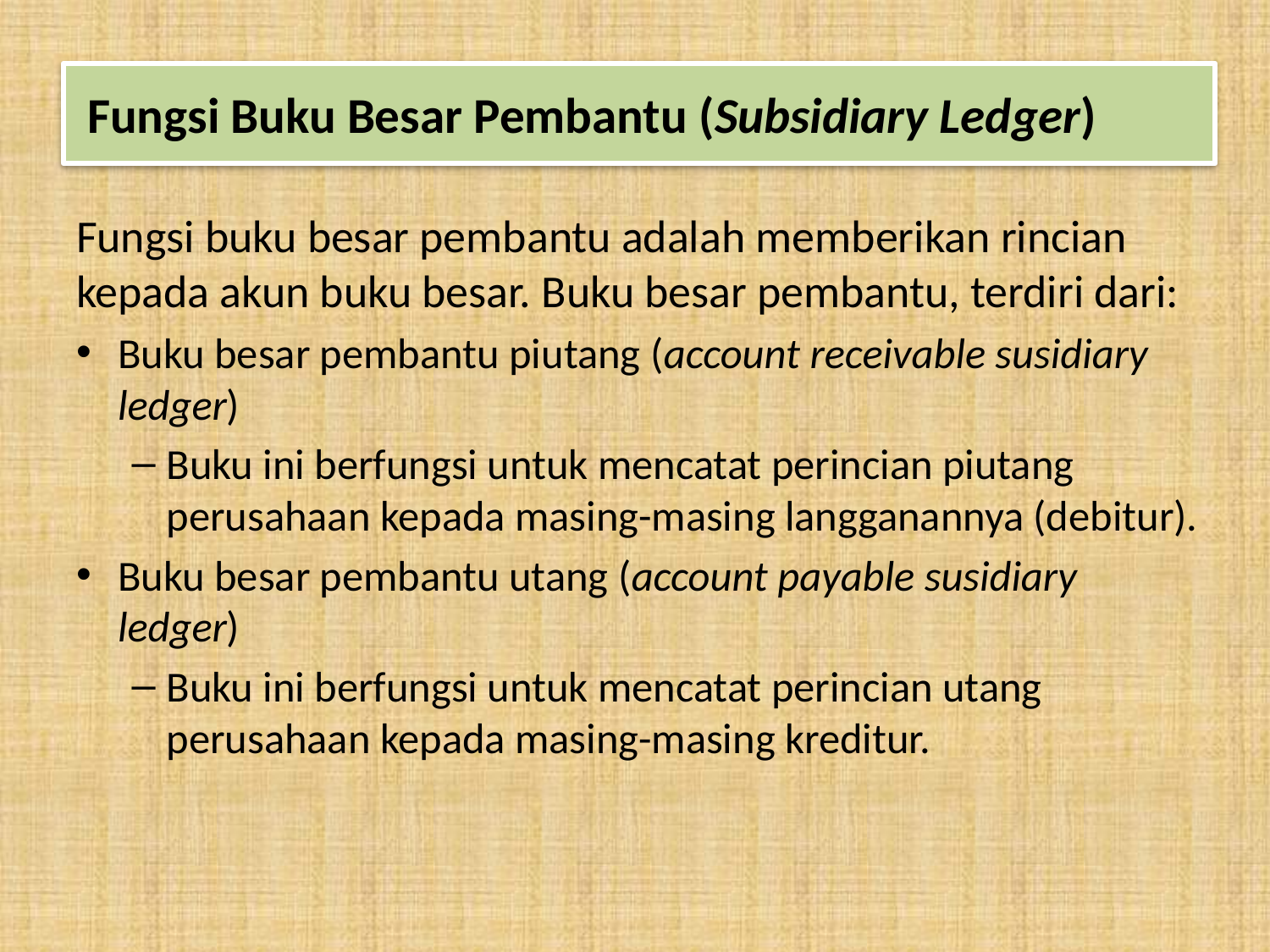

Fungsi Buku Besar Pembantu (Subsidiary Ledger)
Fungsi buku besar pembantu adalah memberikan rincian kepada akun buku besar. Buku besar pembantu, terdiri dari:
Buku besar pembantu piutang (account receivable susidiary ledger)
Buku ini berfungsi untuk mencatat perincian piutang perusahaan kepada masing-masing langganannya (debitur).
Buku besar pembantu utang (account payable susidiary ledger)
Buku ini berfungsi untuk mencatat perincian utang perusahaan kepada masing-masing kreditur.